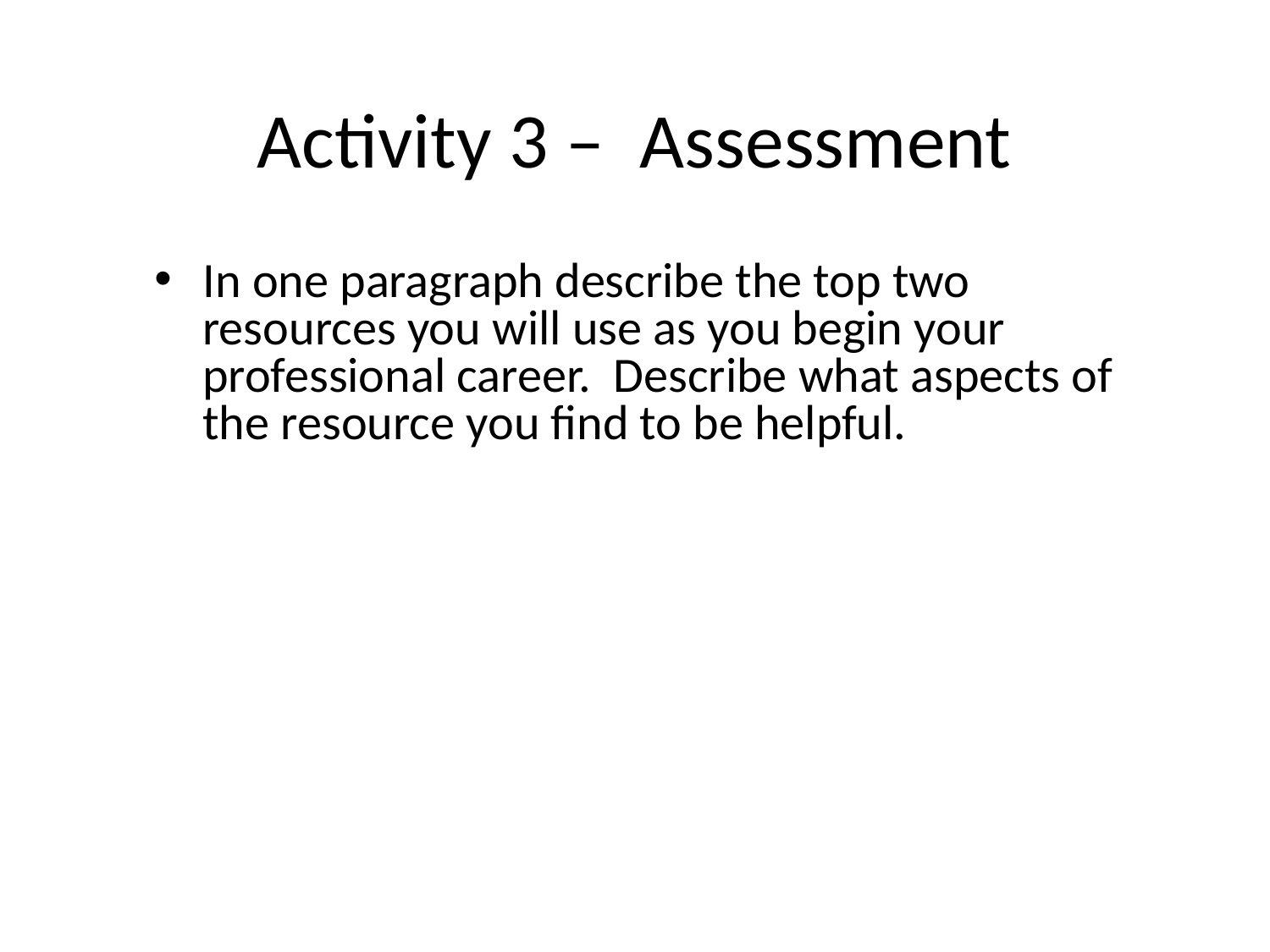

# Activity 3 –  Assessment
In one paragraph describe the top two resources you will use as you begin your professional career.  Describe what aspects of the resource you find to be helpful.